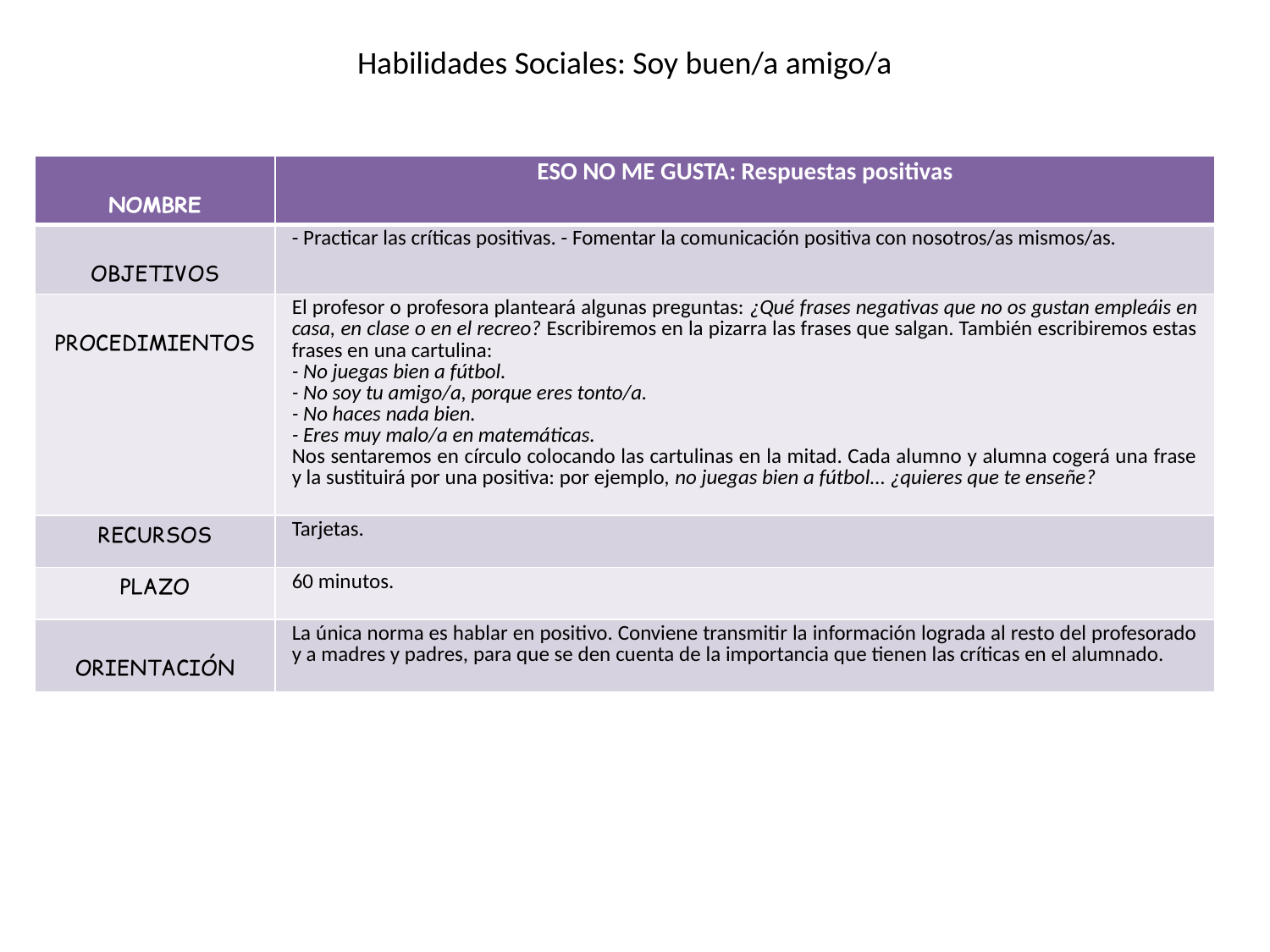

Habilidades Sociales: Soy buen/a amigo/a
| NOMBRE | ESO NO ME GUSTA: Respuestas positivas |
| --- | --- |
| OBJETIVOS | - Practicar las críticas positivas. - Fomentar la comunicación positiva con nosotros/as mismos/as. |
| PROCEDIMIENTOS | El profesor o profesora planteará algunas preguntas: ¿Qué frases negativas que no os gustan empleáis en casa, en clase o en el recreo? Escribiremos en la pizarra las frases que salgan. También escribiremos estas frases en una cartulina: - No juegas bien a fútbol. - No soy tu amigo/a, porque eres tonto/a. - No haces nada bien. - Eres muy malo/a en matemáticas. Nos sentaremos en círculo colocando las cartulinas en la mitad. Cada alumno y alumna cogerá una frase y la sustituirá por una positiva: por ejemplo, no juegas bien a fútbol... ¿quieres que te enseñe? |
| RECURSOS | Tarjetas. |
| PLAZO | 60 minutos. |
| ORIENTACIÓN | La única norma es hablar en positivo. Conviene transmitir la información lograda al resto del profesorado y a madres y padres, para que se den cuenta de la importancia que tienen las críticas en el alumnado. |